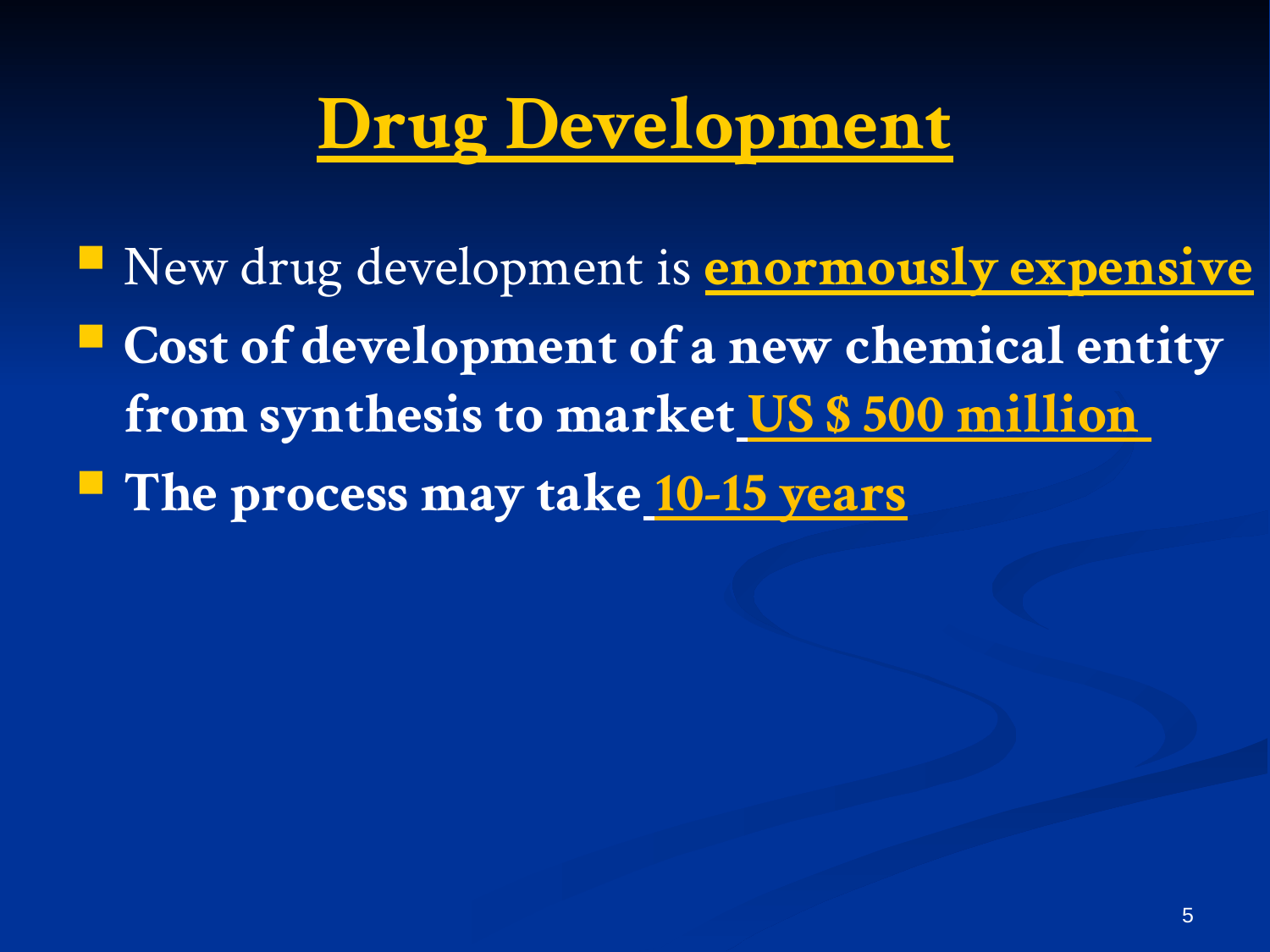

# Drug Development
New drug development is enormously expensive
Cost of development of a new chemical entity from synthesis to market US $ 500 million
The process may take 10-15 years
5